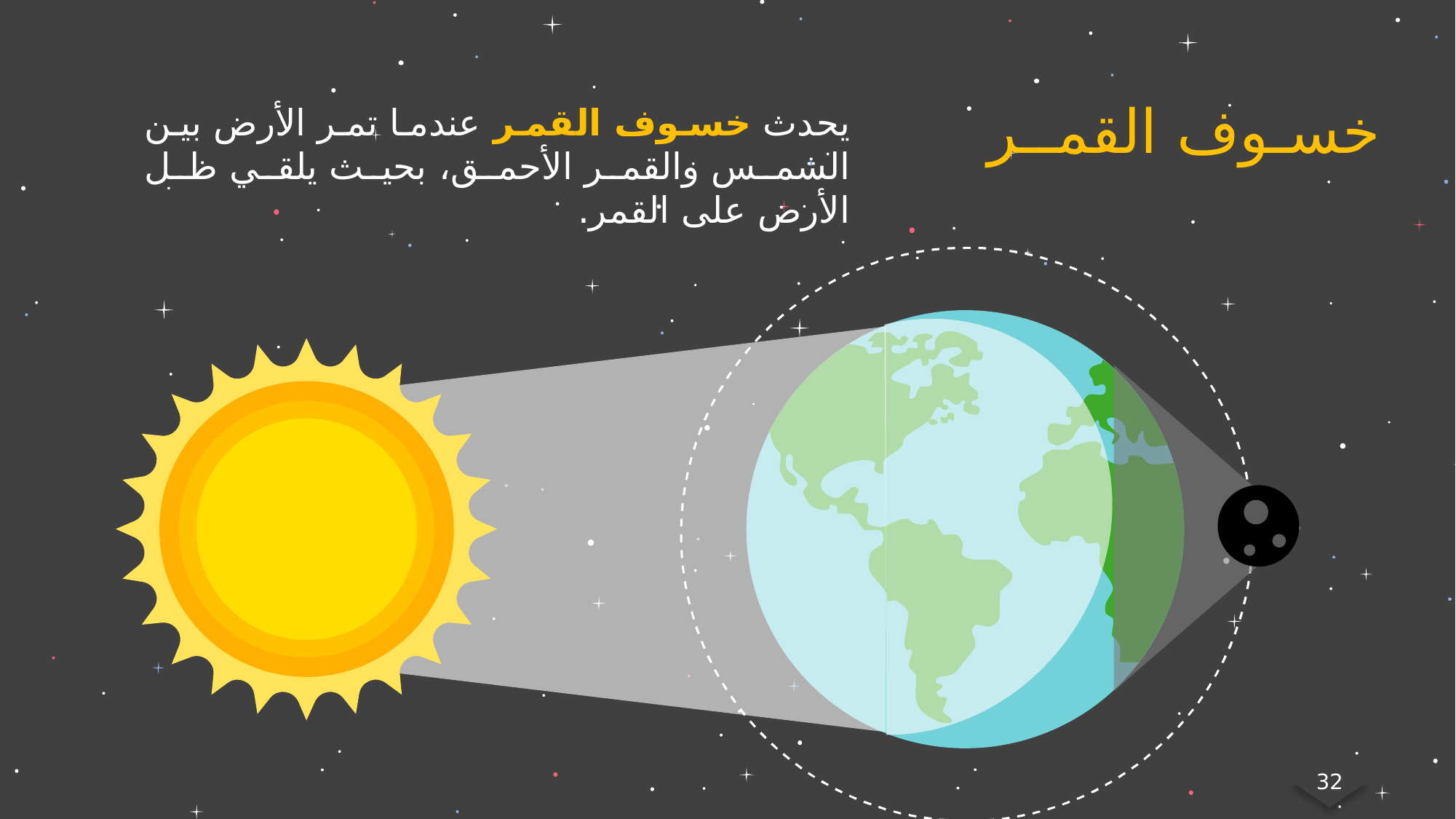

خسـوف القمــر
يحدث خسوف القمر عندما تمر الأرض بين الشمس والقمر الأحمق، بحيث يلقي ظل الأرض على القمر.

32